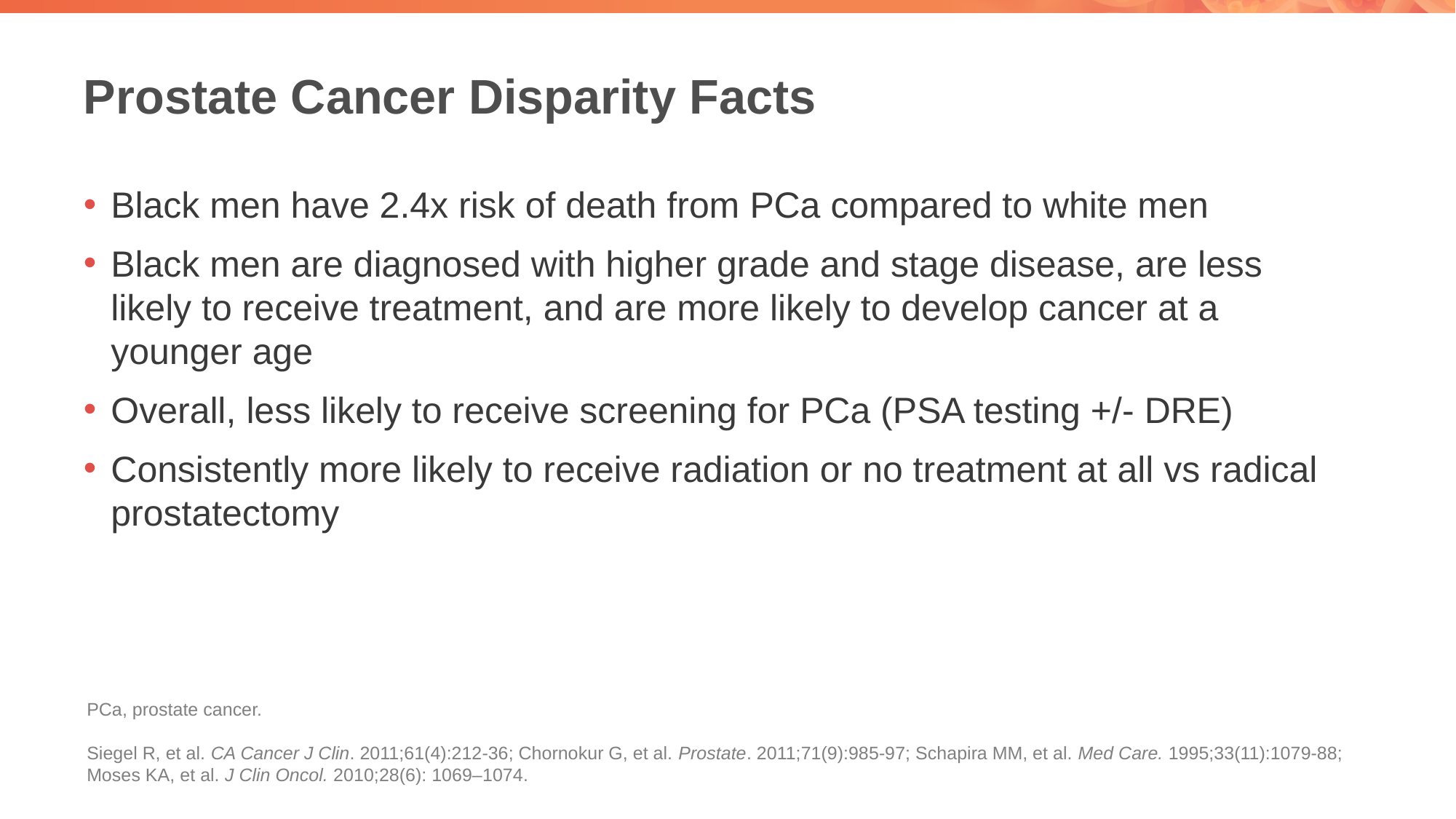

# Prostate Cancer Disparity Facts
Black men have 2.4x risk of death from PCa compared to white men
Black men are diagnosed with higher grade and stage disease, are less likely to receive treatment, and are more likely to develop cancer at a younger age
Overall, less likely to receive screening for PCa (PSA testing +/- DRE)
Consistently more likely to receive radiation or no treatment at all vs radical prostatectomy
PCa, prostate cancer.
Siegel R, et al. CA Cancer J Clin. 2011;61(4):212-36; Chornokur G, et al. Prostate. 2011;71(9):985-97; Schapira MM, et al. Med Care. 1995;33(11):1079-88; Moses KA, et al. J Clin Oncol. 2010;28(6): 1069–1074.